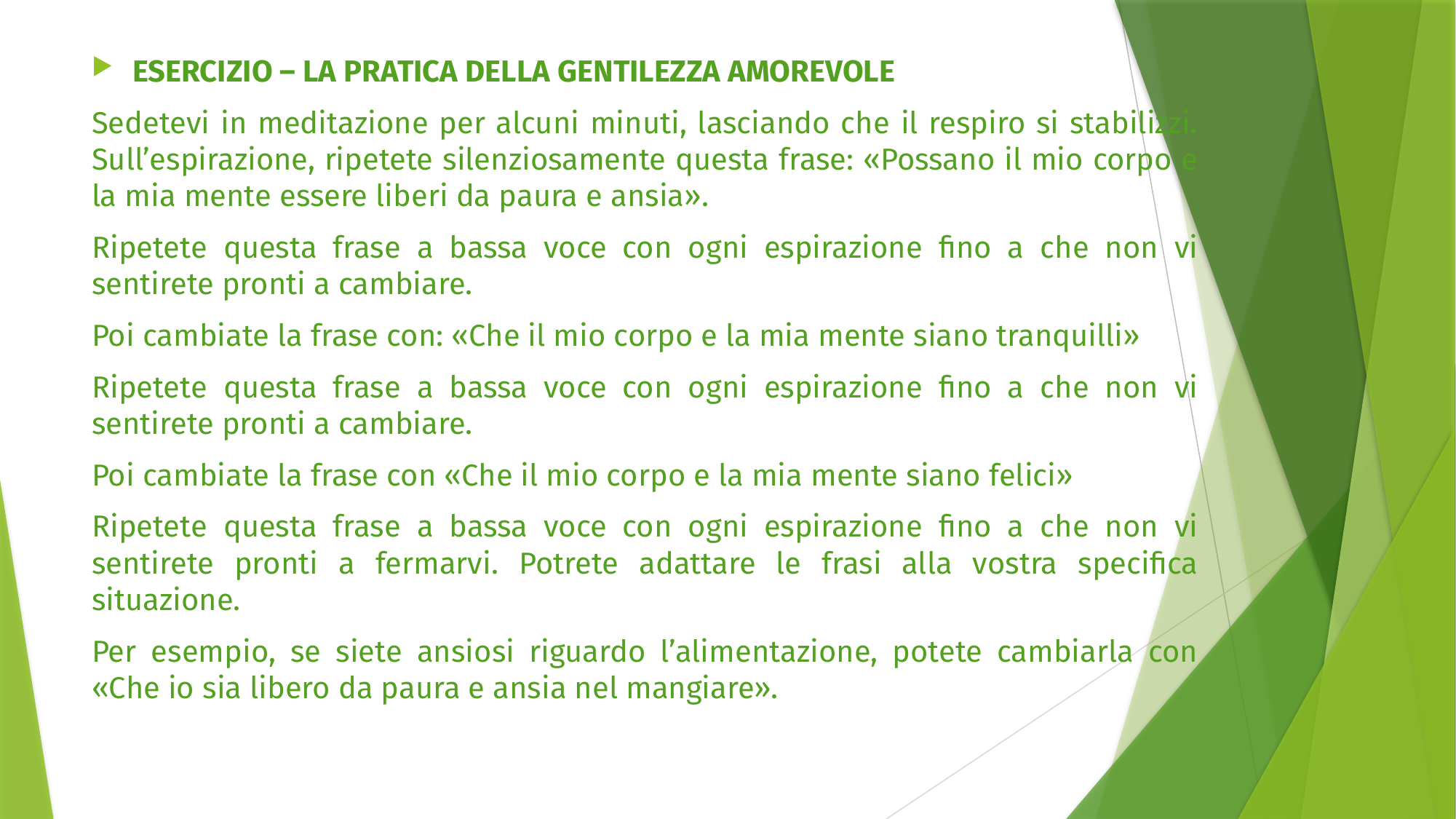

ESERCIZIO – LA PRATICA DELLA GENTILEZZA AMOREVOLE
Sedetevi in meditazione per alcuni minuti, lasciando che il respiro si stabilizzi. Sull’espirazione, ripetete silenziosamente questa frase: «Possano il mio corpo e la mia mente essere liberi da paura e ansia».
Ripetete questa frase a bassa voce con ogni espirazione fino a che non vi sentirete pronti a cambiare.
Poi cambiate la frase con: «Che il mio corpo e la mia mente siano tranquilli»
Ripetete questa frase a bassa voce con ogni espirazione fino a che non vi sentirete pronti a cambiare.
Poi cambiate la frase con «Che il mio corpo e la mia mente siano felici»
Ripetete questa frase a bassa voce con ogni espirazione fino a che non vi sentirete pronti a fermarvi. Potrete adattare le frasi alla vostra specifica situazione.
Per esempio, se siete ansiosi riguardo l’alimentazione, potete cambiarla con «Che io sia libero da paura e ansia nel mangiare».